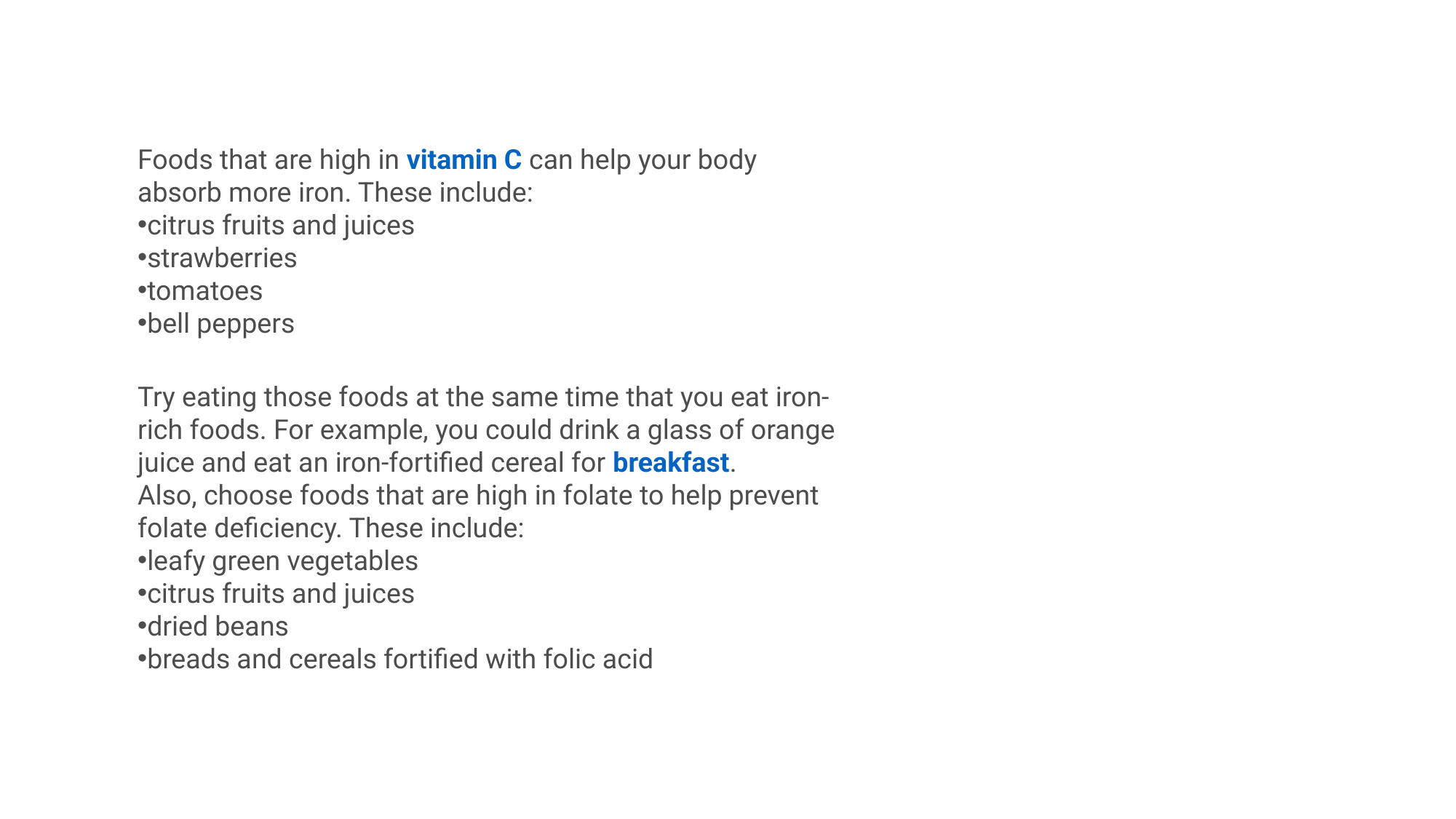

Foods that are high in vitamin C can help your body absorb more iron. These include:
citrus fruits and juices
strawberries
tomatoes
bell peppers
Try eating those foods at the same time that you eat iron-rich foods. For example, you could drink a glass of orange juice and eat an iron-fortified cereal for breakfast.
Also, choose foods that are high in folate to help prevent folate deficiency. These include:
leafy green vegetables
citrus fruits and juices
dried beans
breads and cereals fortified with folic acid